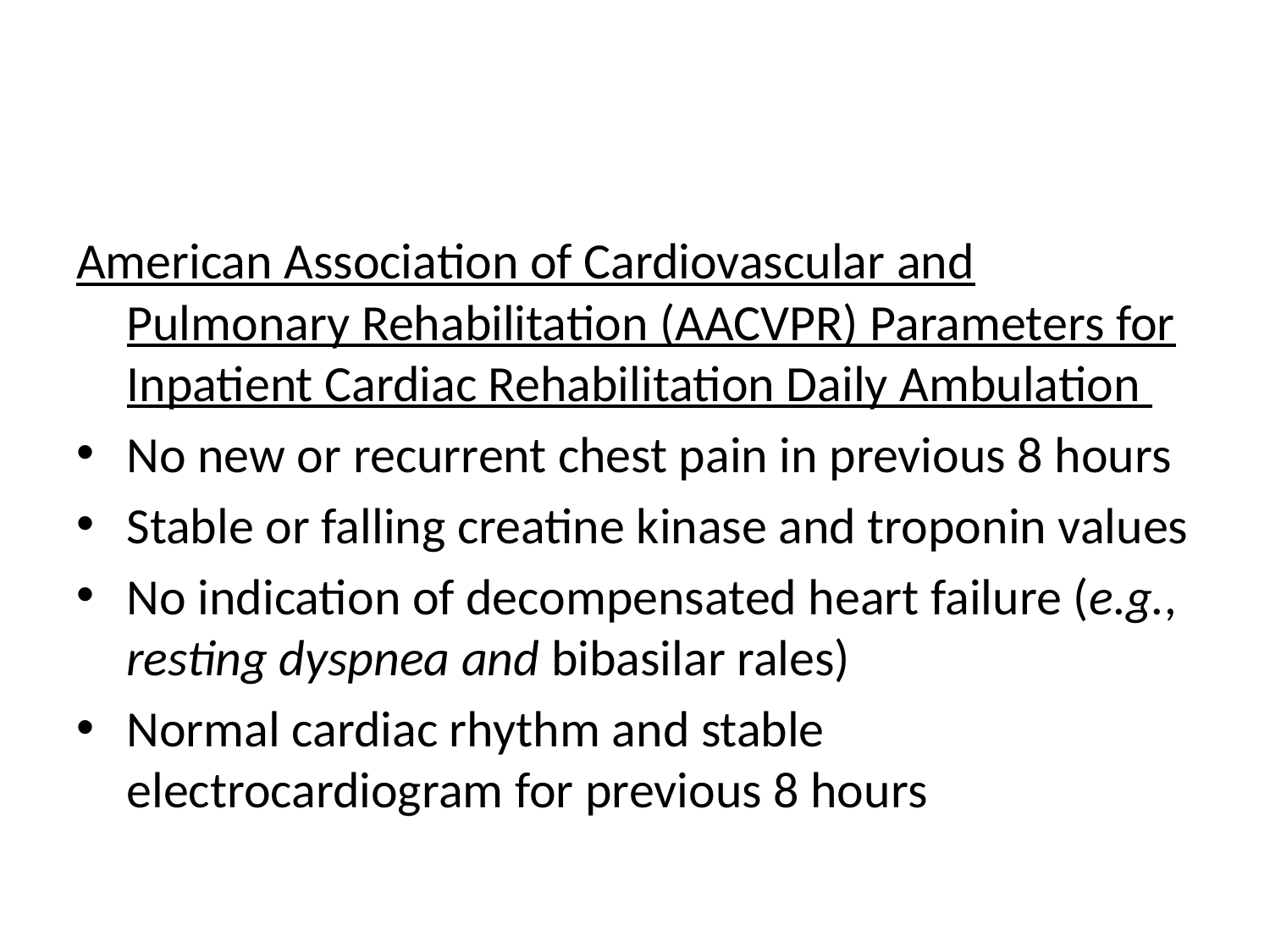

#
American Association of Cardiovascular and Pulmonary Rehabilitation (AACVPR) Parameters for Inpatient Cardiac Rehabilitation Daily Ambulation
No new or recurrent chest pain in previous 8 hours
Stable or falling creatine kinase and troponin values
No indication of decompensated heart failure (e.g., resting dyspnea and bibasilar rales)
Normal cardiac rhythm and stable electrocardiogram for previous 8 hours